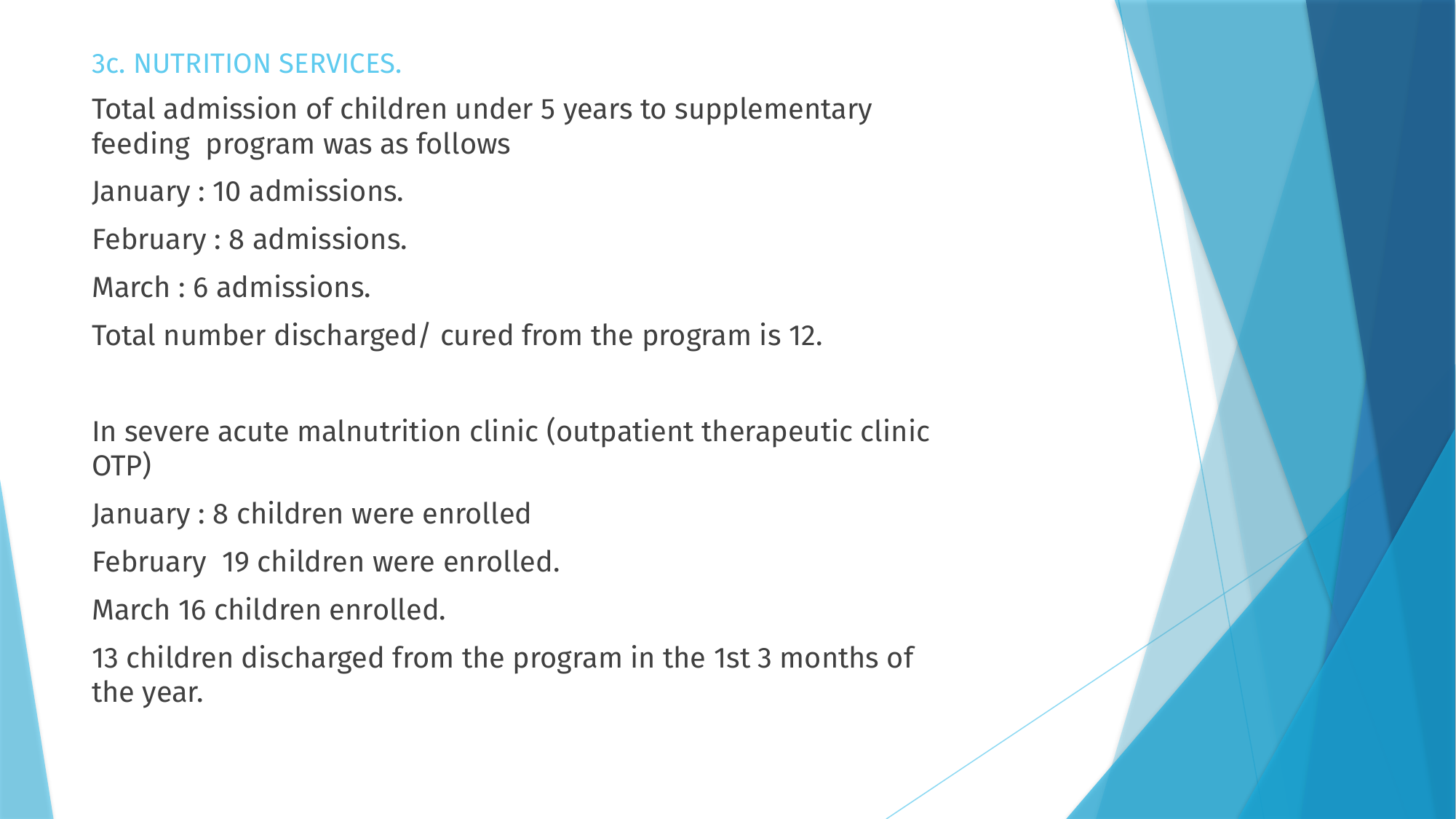

# 3c. NUTRITION SERVICES.
Total admission of children under 5 years to supplementary feeding  program was as follows
January : 10 admissions.
February : 8 admissions.
March : 6 admissions.
Total number discharged/ cured from the program is 12.

In severe acute malnutrition clinic (outpatient therapeutic clinic OTP)
January : 8 children were enrolled
February  19 children were enrolled.
March 16 children enrolled.
13 children discharged from the program in the 1st 3 months of the year.